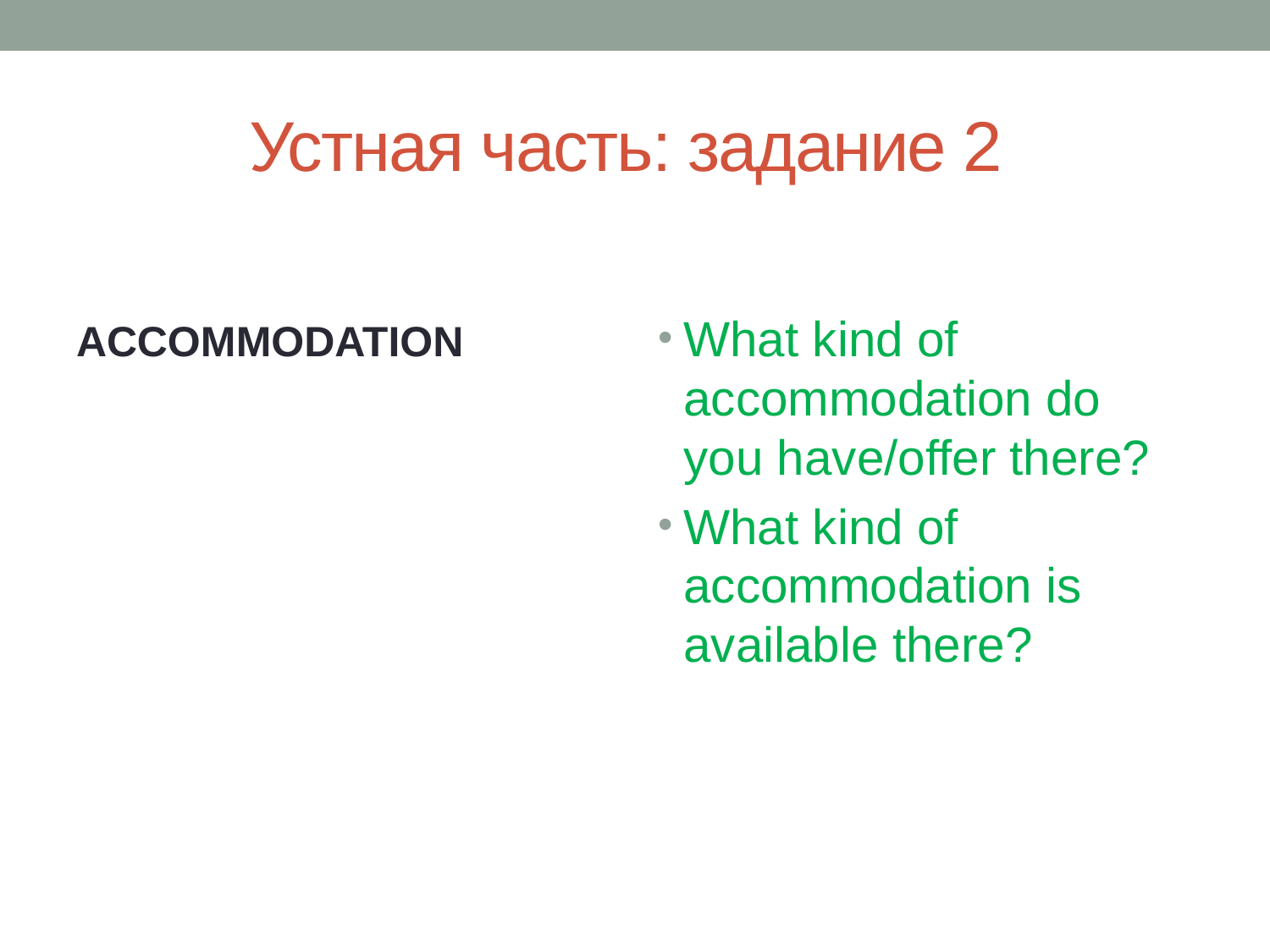

# Устная часть: задание 2

accommodation

What kind of accommodation do you have/offer there?
What kind of accommodation is available there?